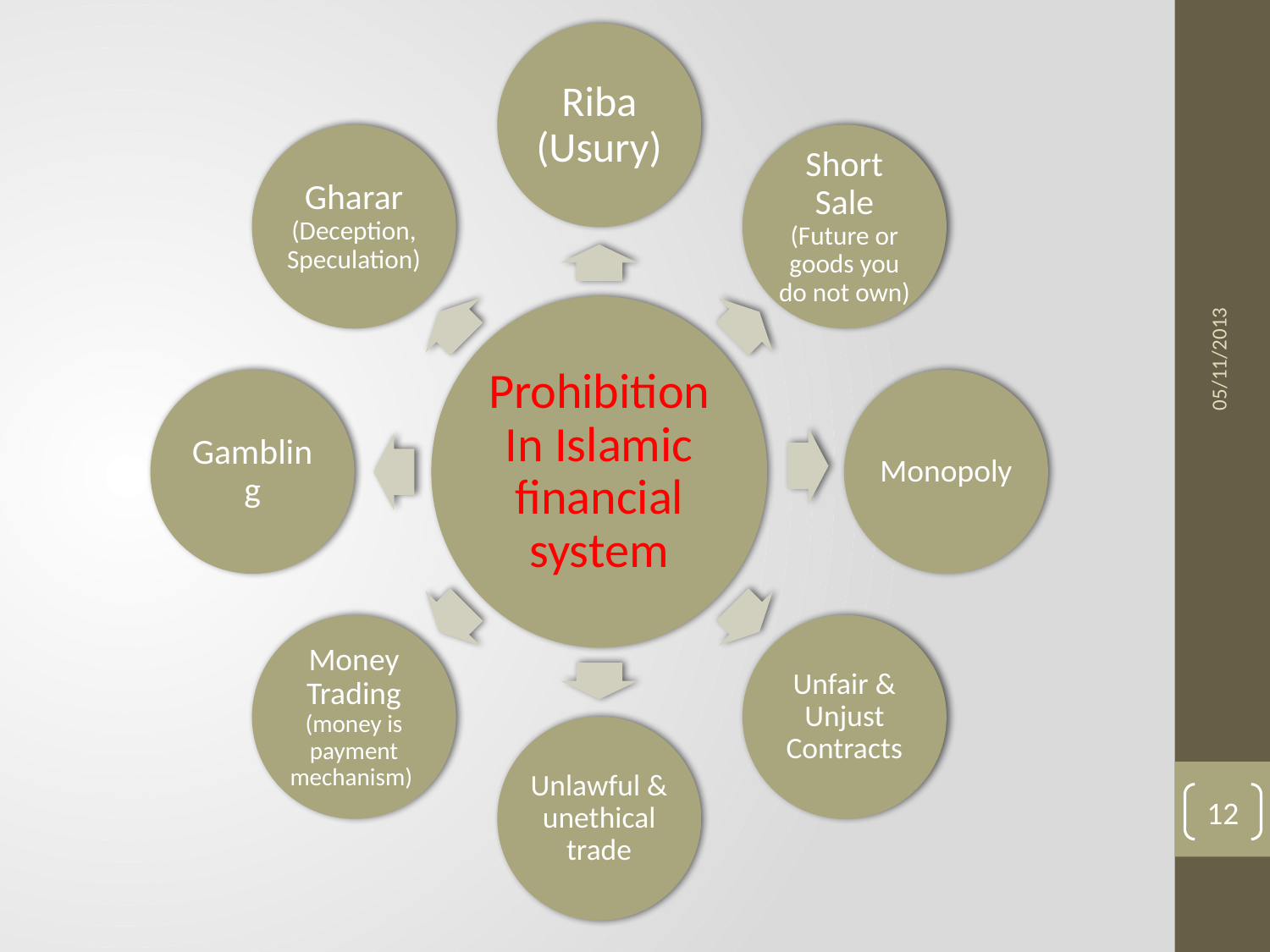

Prohibition In Islamic financial system

Riba (Usury)

Short Sale (Future or goods you do not own)

Monopoly

Unfair & Unjust Contracts

Unlawful & unethical trade

Money Trading (money is payment mechanism)

Gambling

Gharar (Deception, Speculation)
05/11/2013
12